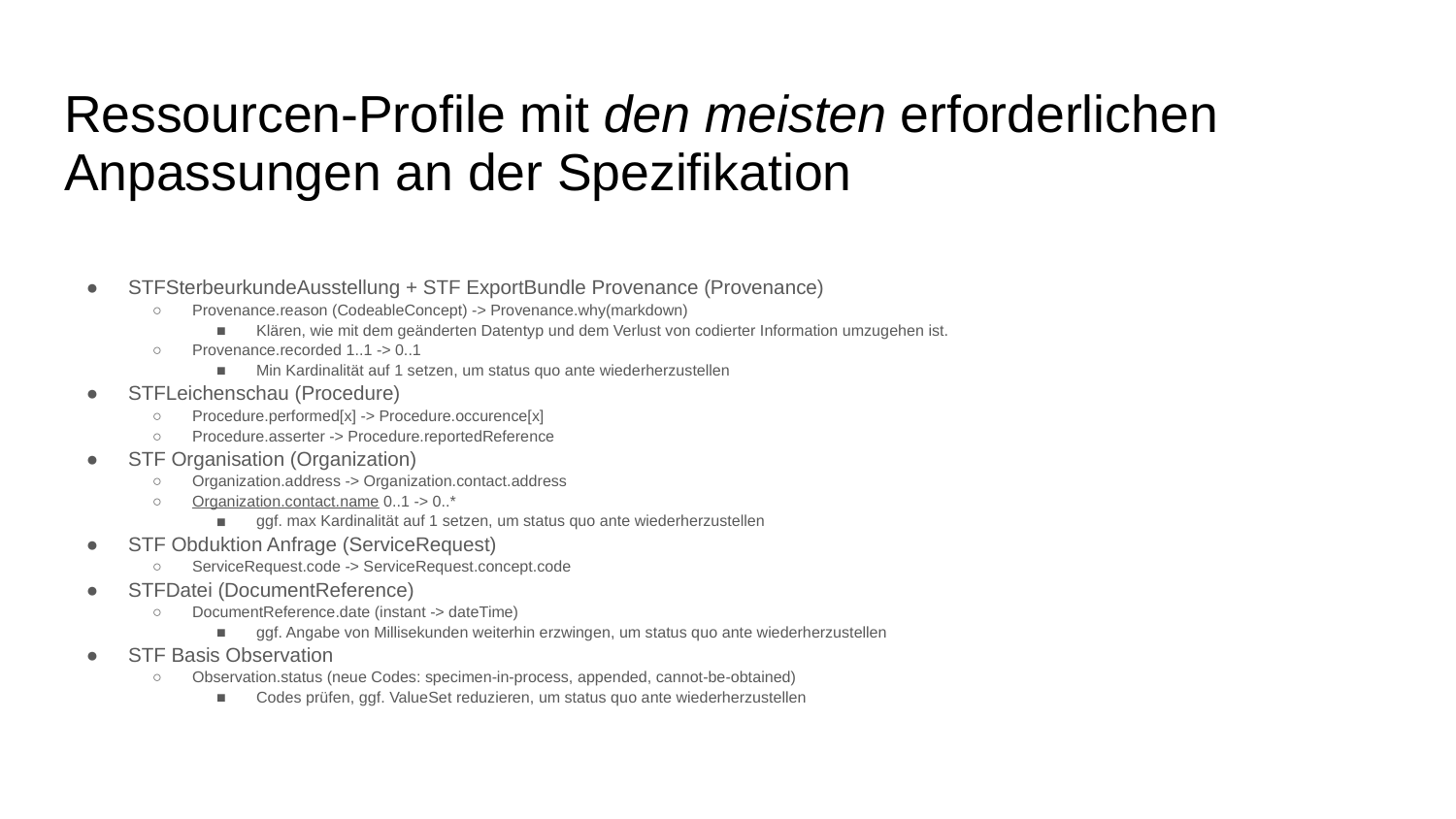

# Ressourcen-Profile mit den meisten erforderlichen Anpassungen an der Spezifikation
STFSterbeurkundeAusstellung + STF ExportBundle Provenance (Provenance)
Provenance.reason (CodeableConcept) -> Provenance.why(markdown)
Klären, wie mit dem geänderten Datentyp und dem Verlust von codierter Information umzugehen ist.
Provenance.recorded 1..1 -> 0..1
Min Kardinalität auf 1 setzen, um status quo ante wiederherzustellen
STFLeichenschau (Procedure)
Procedure.performed[x] -> Procedure.occurence[x]
Procedure.asserter -> Procedure.reportedReference
STF Organisation (Organization)
Organization.address -> Organization.contact.address
Organization.contact.name 0..1 -> 0..*
ggf. max Kardinalität auf 1 setzen, um status quo ante wiederherzustellen
STF Obduktion Anfrage (ServiceRequest)
ServiceRequest.code -> ServiceRequest.concept.code
STFDatei (DocumentReference)
DocumentReference.date (instant -> dateTime)
ggf. Angabe von Millisekunden weiterhin erzwingen, um status quo ante wiederherzustellen
STF Basis Observation
Observation.status (neue Codes: specimen-in-process, appended, cannot-be-obtained)
Codes prüfen, ggf. ValueSet reduzieren, um status quo ante wiederherzustellen